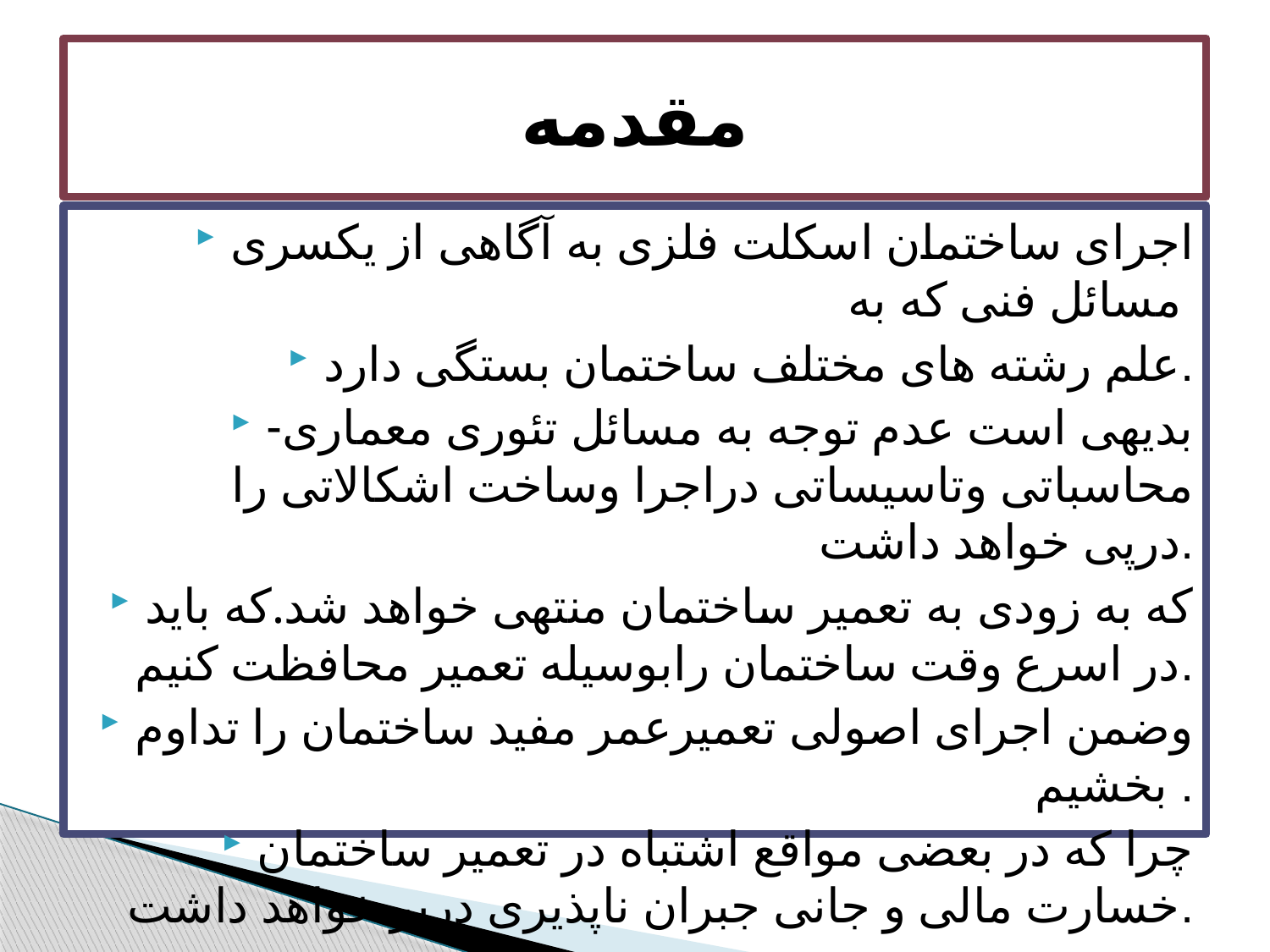

# مقدمه
اجرای ساختمان اسکلت فلزی به آگاهی از یکسری مسائل فنی که به
علم رشته های مختلف ساختمان بستگی دارد.
بدیهی است عدم توجه به مسائل تئوری معماری-محاسباتی وتاسیساتی دراجرا وساخت اشکالاتی را درپی خواهد داشت.
که به زودی به تعمیر ساختمان منتهی خواهد شد.که باید در اسرع وقت ساختمان رابوسیله تعمیر محافظت کنیم.
وضمن اجرای اصولی تعمیرعمر مفید ساختمان را تداوم بخشیم .
چرا که در بعضی مواقع اشتباه در تعمیر ساختمان خسارت مالی و جانی جبران ناپذیری دربر خواهد داشت.